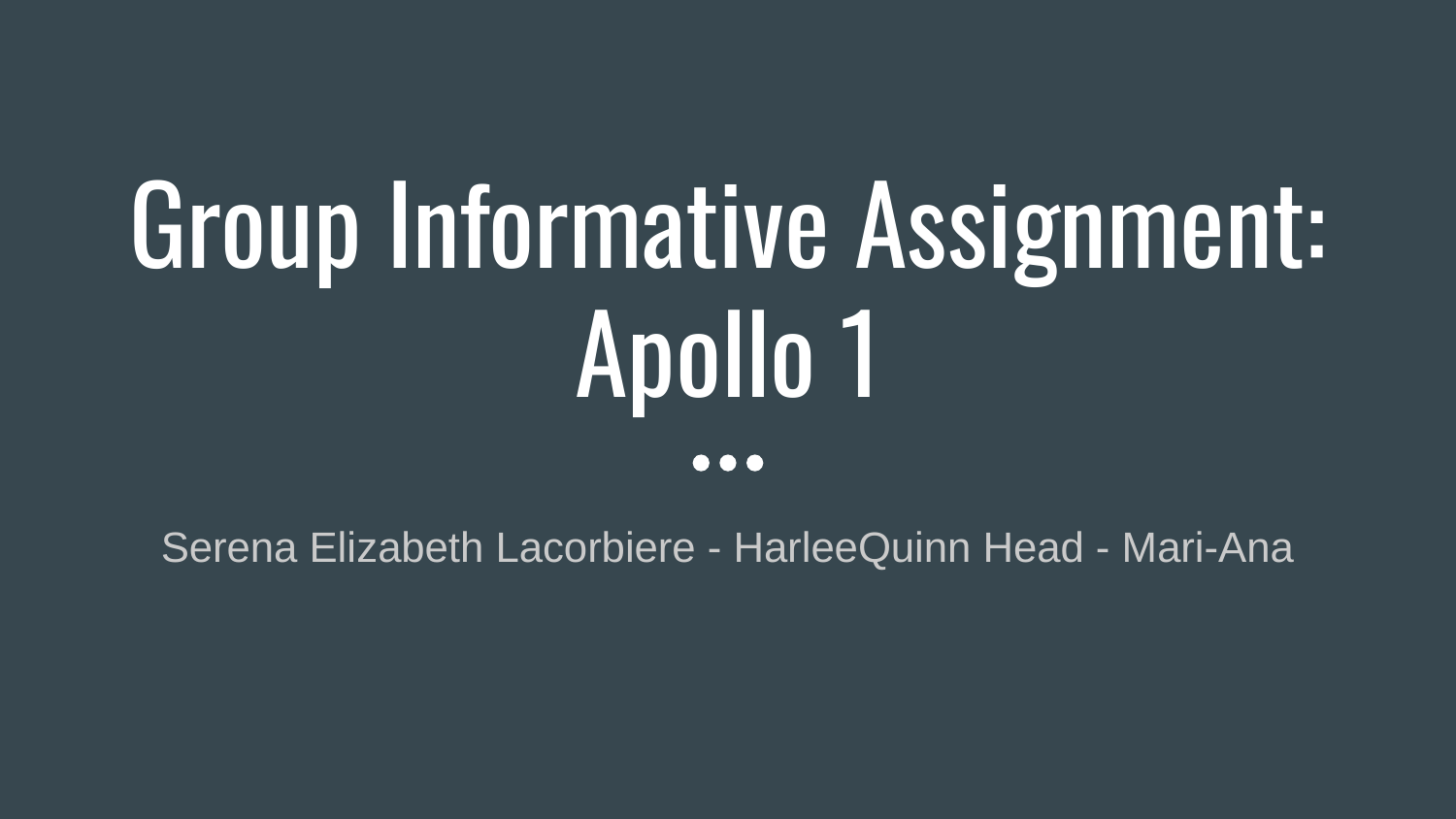

# Group Informative Assignment: Apollo 1

Serena Elizabeth Lacorbiere - HarleeQuinn Head - Mari-Ana